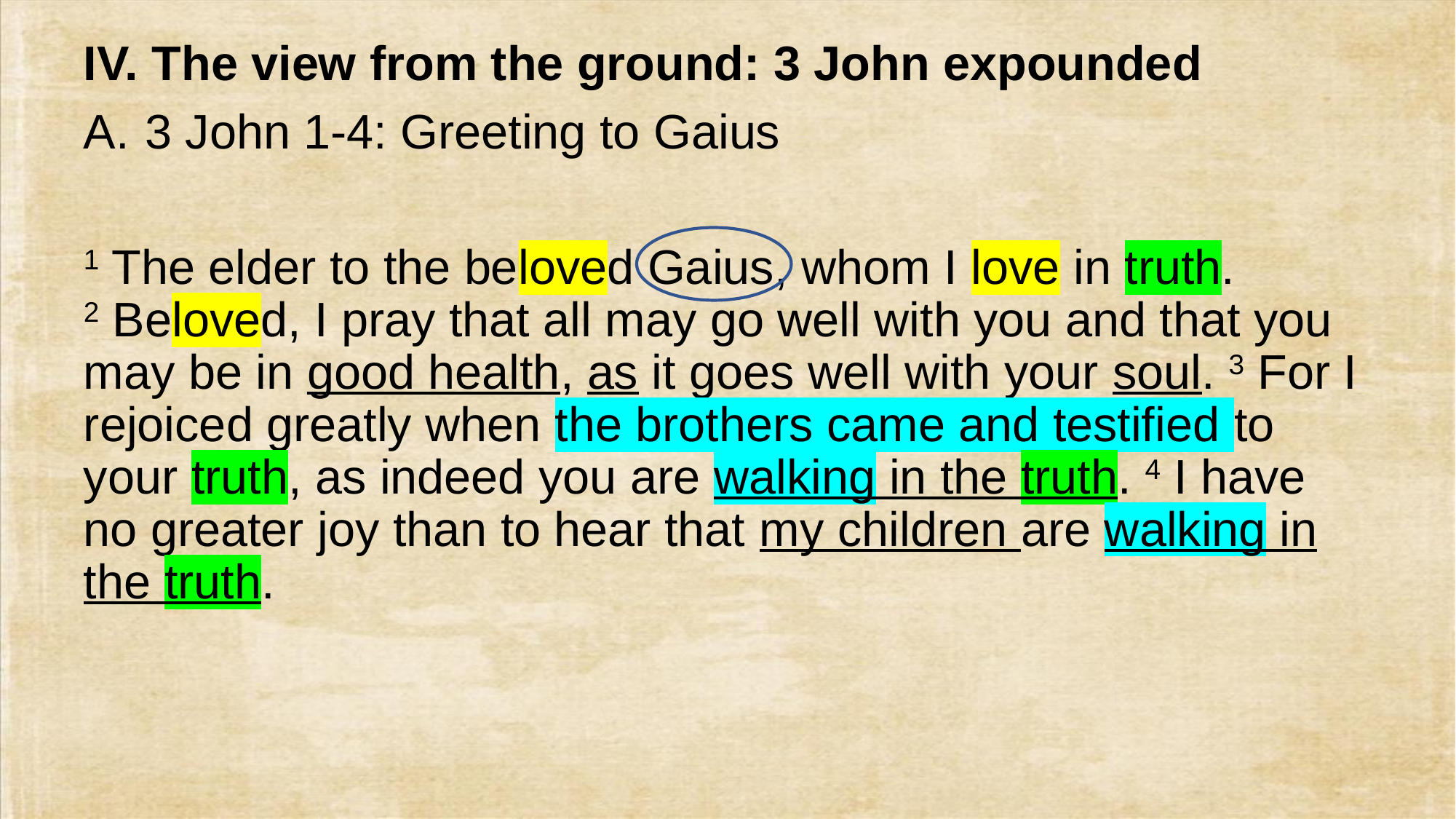

# IV. The view from the ground: 3 John expounded
3 John 1-4: Greeting to Gaius

​1 The elder to the beloved Gaius, whom I love in truth.
2 Beloved, I pray that all may go well with you and that you may be in good health, as it goes well with your soul. 3 For I rejoiced greatly when the brothers came and testified to your truth, as indeed you are walking in the truth. 4 I have no greater joy than to hear that my children are walking in the truth.